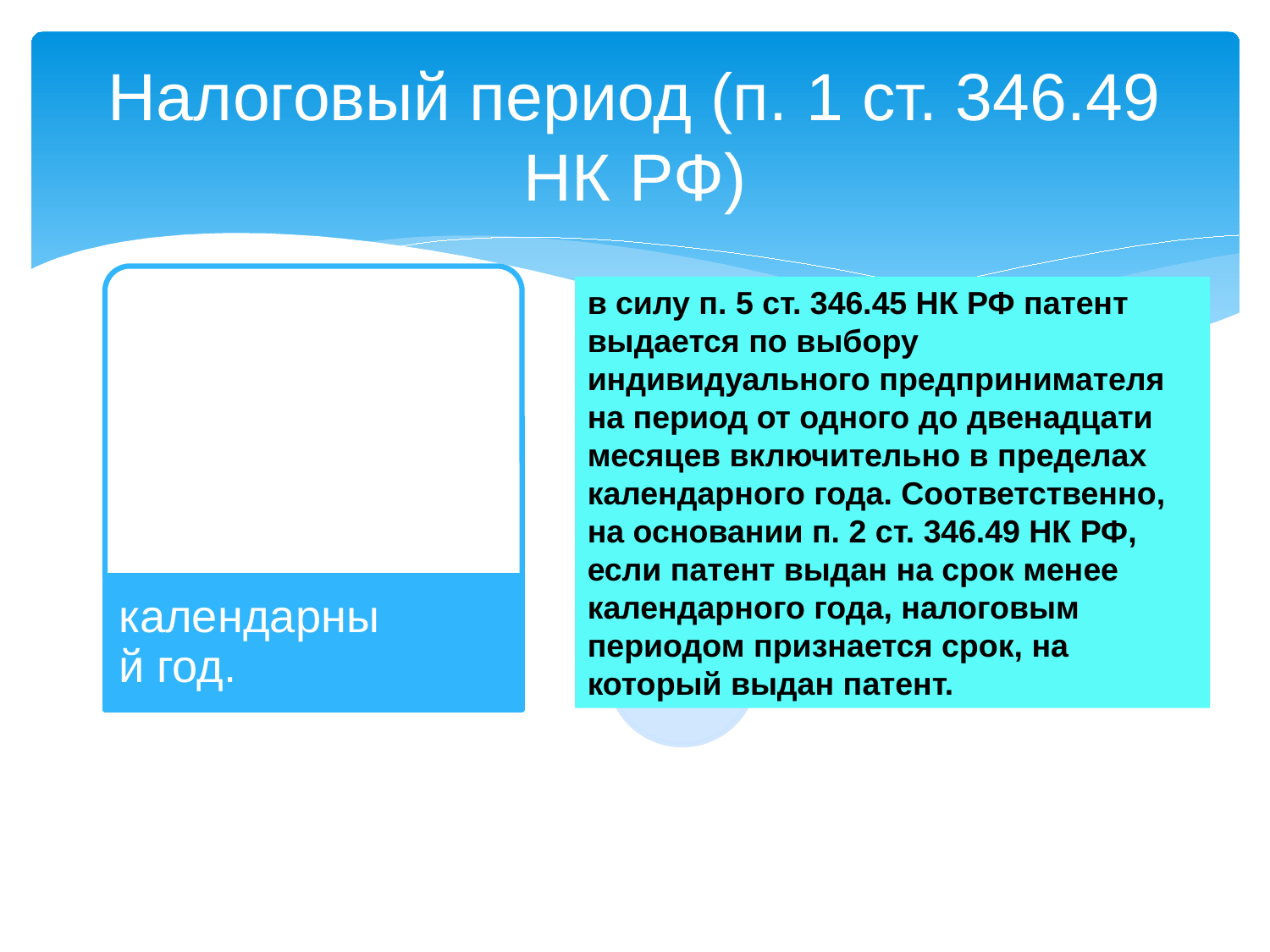

# Налоговый период (п. 1 ст. 346.49 НК РФ)
календарный год.
в силу п. 5 ст. 346.45 НК РФ патент выдается по выбору индивидуального предпринимателя на период от одного до двенадцати месяцев включительно в пределах календарного года. Соответственно, на основании п. 2 ст. 346.49 НК РФ, если патент выдан на срок менее календарного года, налоговым периодом признается срок, на который выдан патент.